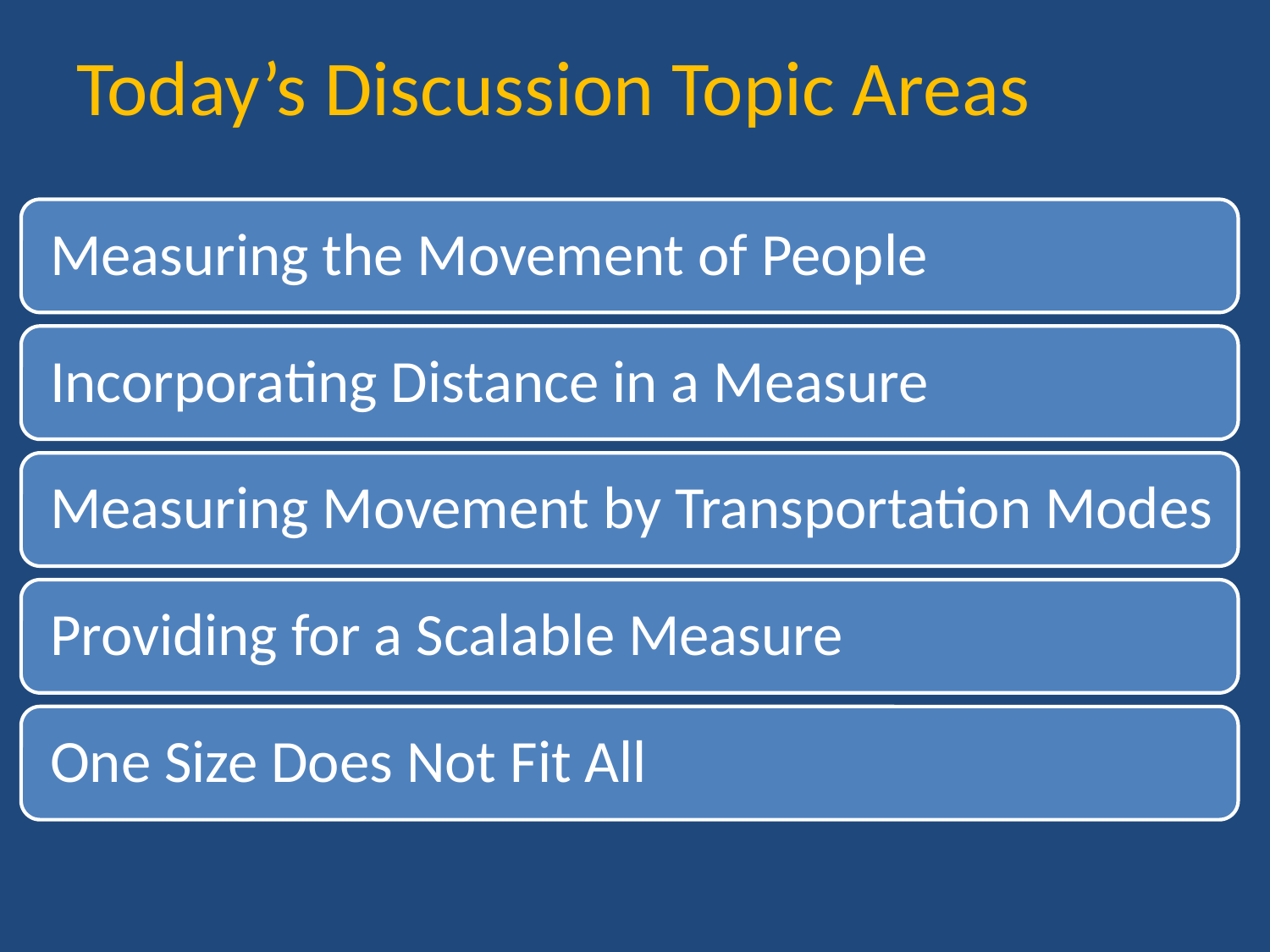

# Today’s Discussion Topic Areas
Measuring the Movement of People
Incorporating Distance in a Measure
Measuring Movement by Transportation Modes
Providing for a Scalable Measure
One Size Does Not Fit All